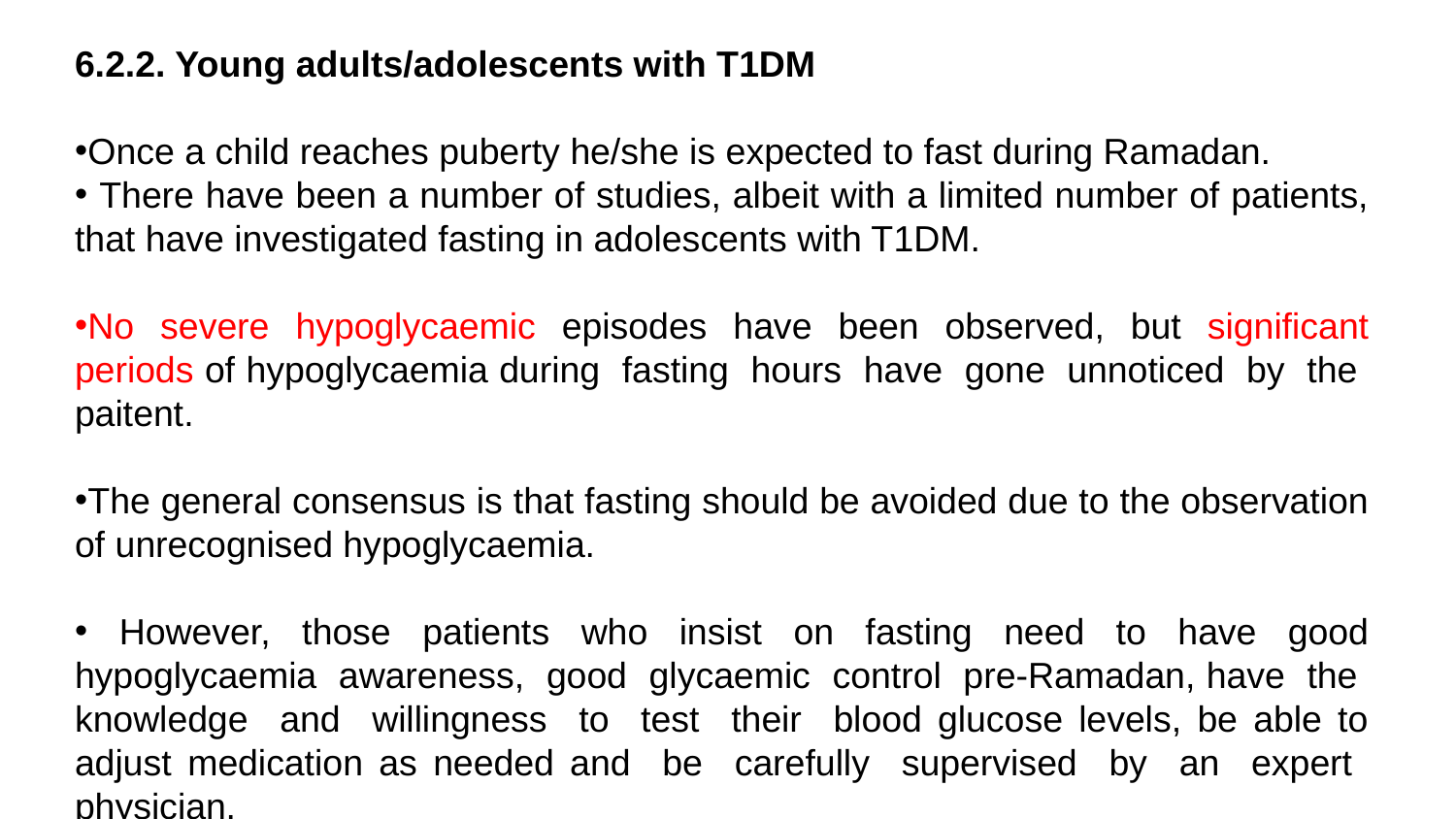

6.2.2. Young adults/adolescents with T1DM

Once a child reaches puberty he/she is expected to fast during Ramadan.
 There have been a number of studies, albeit with a limited number of patients, that have investigated fasting in adolescents with T1DM.

No severe hypoglycaemic episodes have been observed, but signiﬁcant periods of hypoglycaemia during  fasting  hours  have  gone  unnoticed  by  the  paitent.

The general consensus is that fasting should be avoided due to the observation of unrecognised hypoglycaemia.

 However, those patients who insist on fasting need to have good hypoglycaemia  awareness,  good  glycaemic  control  pre-Ramadan, have  the  knowledge  and  willingness  to  test  their  blood glucose levels, be able to adjust medication as needed and  be  carefully  supervised  by  an  expert  physician.